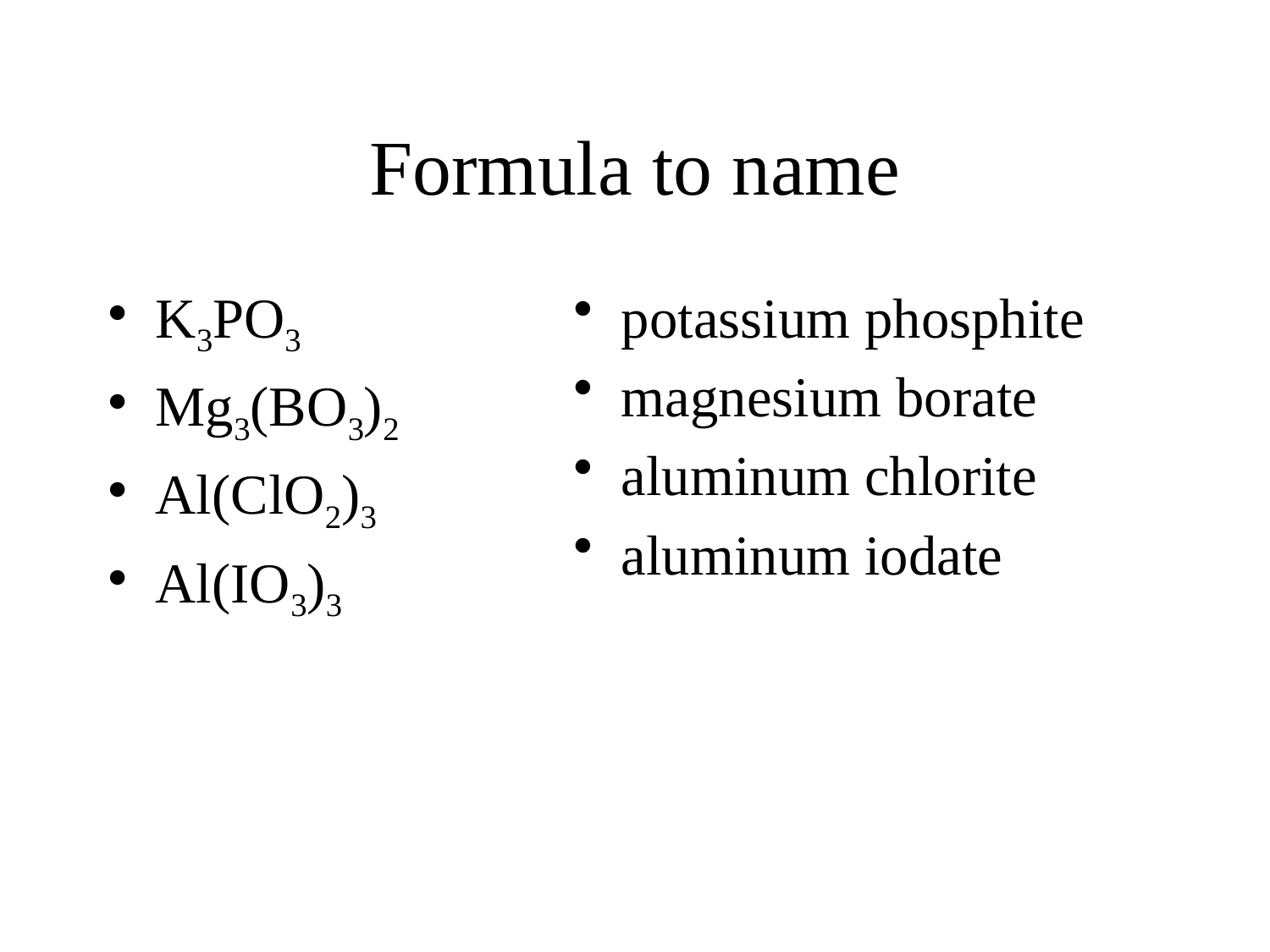

# Formula to name
K3PO3
Mg3(BO3)2
Al(ClO2)3
Al(IO3)3
potassium phosphite
magnesium borate
aluminum chlorite
aluminum iodate